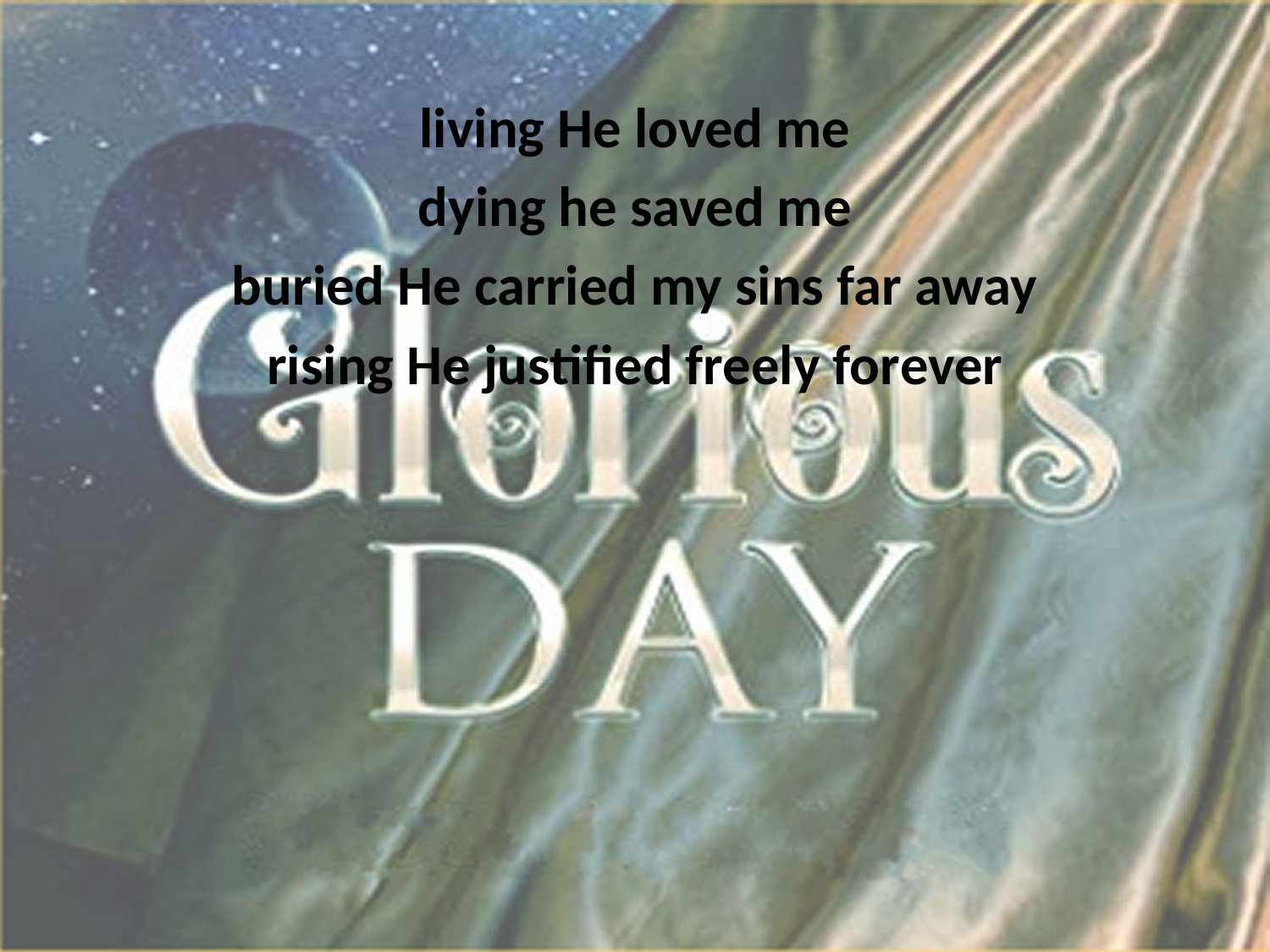

living He loved me
dying he saved me
buried He carried my sins far away
rising He justified freely forever